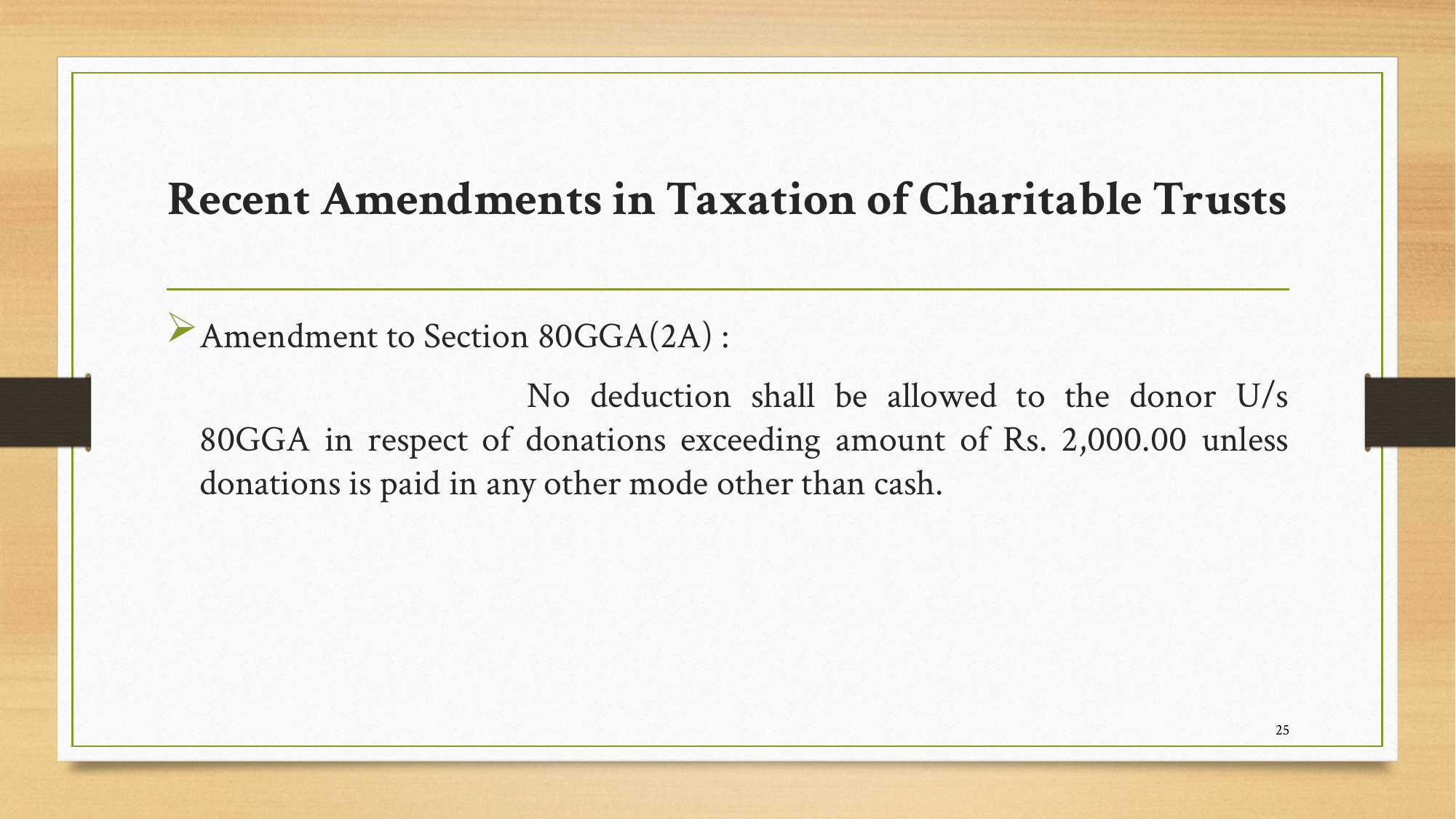

# Recent Amendments in Taxation of Charitable Trusts
Amendment to Section 80GGA(2A) :
				No deduction shall be allowed to the donor U/s 80GGA in respect of donations exceeding amount of Rs. 2,000.00 unless donations is paid in any other mode other than cash.

25